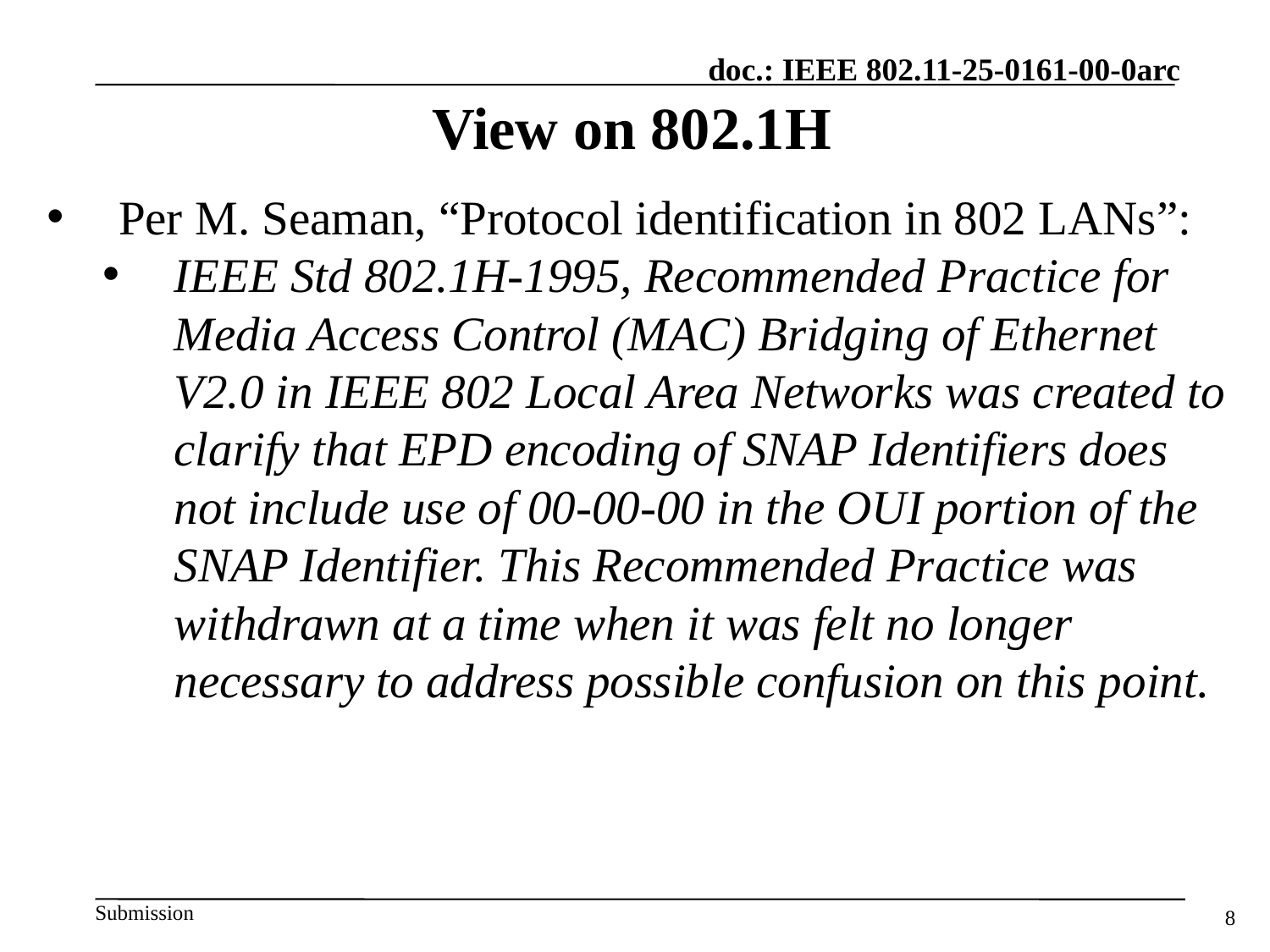

# View on 802.1H
Per M. Seaman, “Protocol identification in 802 LANs”:
IEEE Std 802.1H-1995, Recommended Practice for Media Access Control (MAC) Bridging of Ethernet V2.0 in IEEE 802 Local Area Networks was created to clarify that EPD encoding of SNAP Identifiers does not include use of 00-00-00 in the OUI portion of the SNAP Identifier. This Recommended Practice was withdrawn at a time when it was felt no longer necessary to address possible confusion on this point.

8